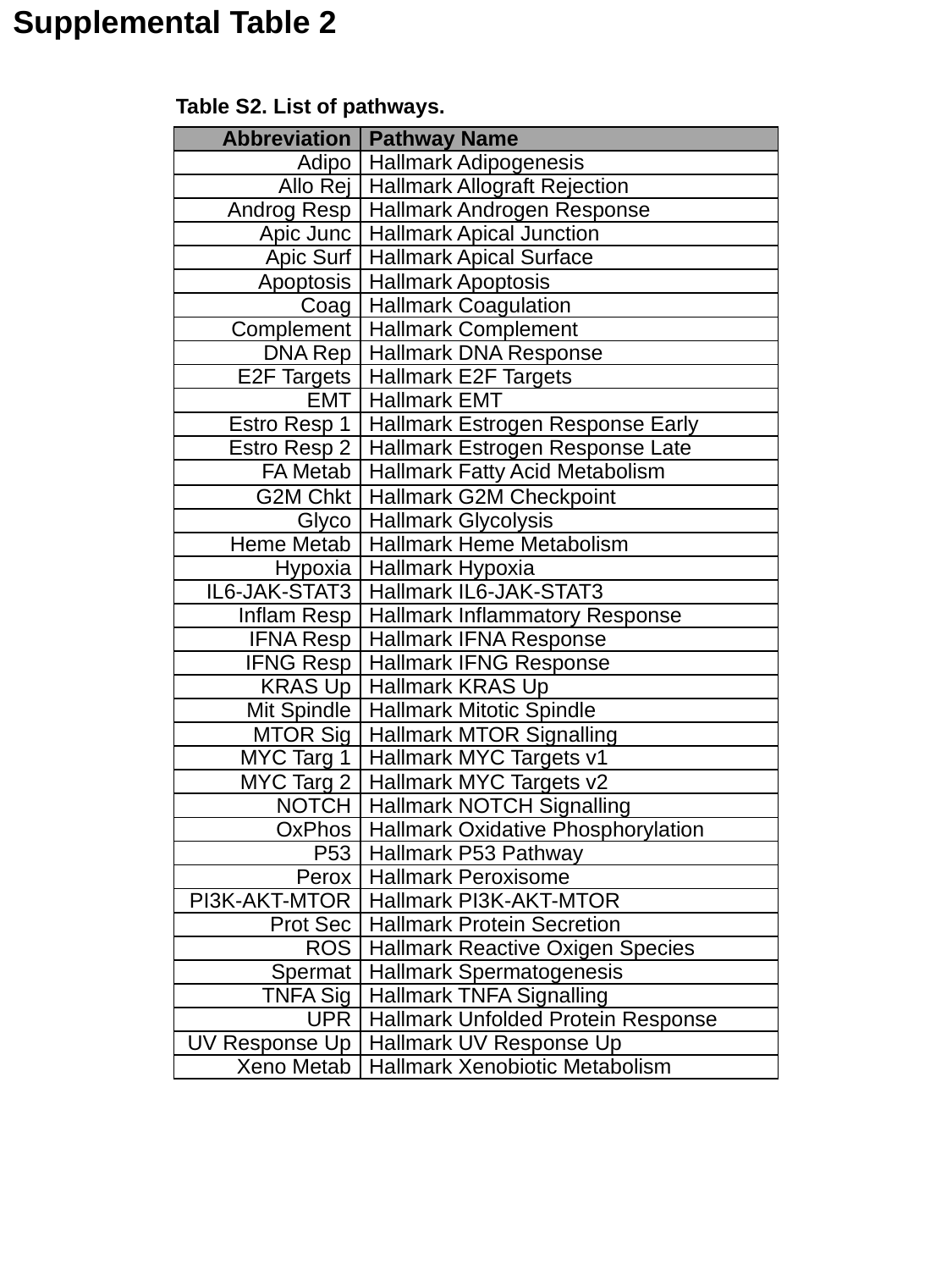

Supplemental Table 2
Table S2. List of pathways.
| Abbreviation | Pathway Name |
| --- | --- |
| Adipo | Hallmark Adipogenesis |
| Allo Rej | Hallmark Allograft Rejection |
| Androg Resp | Hallmark Androgen Response |
| Apic Junc | Hallmark Apical Junction |
| Apic Surf | Hallmark Apical Surface |
| Apoptosis | Hallmark Apoptosis |
| Coag | Hallmark Coagulation |
| Complement | Hallmark Complement |
| DNA Rep | Hallmark DNA Response |
| E2F Targets | Hallmark E2F Targets |
| EMT | Hallmark EMT |
| Estro Resp 1 | Hallmark Estrogen Response Early |
| Estro Resp 2 | Hallmark Estrogen Response Late |
| FA Metab | Hallmark Fatty Acid Metabolism |
| G2M Chkt | Hallmark G2M Checkpoint |
| Glyco | Hallmark Glycolysis |
| Heme Metab | Hallmark Heme Metabolism |
| Hypoxia | Hallmark Hypoxia |
| IL6-JAK-STAT3 | Hallmark IL6-JAK-STAT3 |
| Inflam Resp | Hallmark Inflammatory Response |
| IFNA Resp | Hallmark IFNA Response |
| IFNG Resp | Hallmark IFNG Response |
| KRAS Up | Hallmark KRAS Up |
| Mit Spindle | Hallmark Mitotic Spindle |
| MTOR Sig | Hallmark MTOR Signalling |
| MYC Targ 1 | Hallmark MYC Targets v1 |
| MYC Targ 2 | Hallmark MYC Targets v2 |
| NOTCH | Hallmark NOTCH Signalling |
| OxPhos | Hallmark Oxidative Phosphorylation |
| P53 | Hallmark P53 Pathway |
| Perox | Hallmark Peroxisome |
| PI3K-AKT-MTOR | Hallmark PI3K-AKT-MTOR |
| Prot Sec | Hallmark Protein Secretion |
| ROS | Hallmark Reactive Oxigen Species |
| Spermat | Hallmark Spermatogenesis |
| TNFA Sig | Hallmark TNFA Signalling |
| UPR | Hallmark Unfolded Protein Response |
| UV Response Up | Hallmark UV Response Up |
| Xeno Metab | Hallmark Xenobiotic Metabolism |